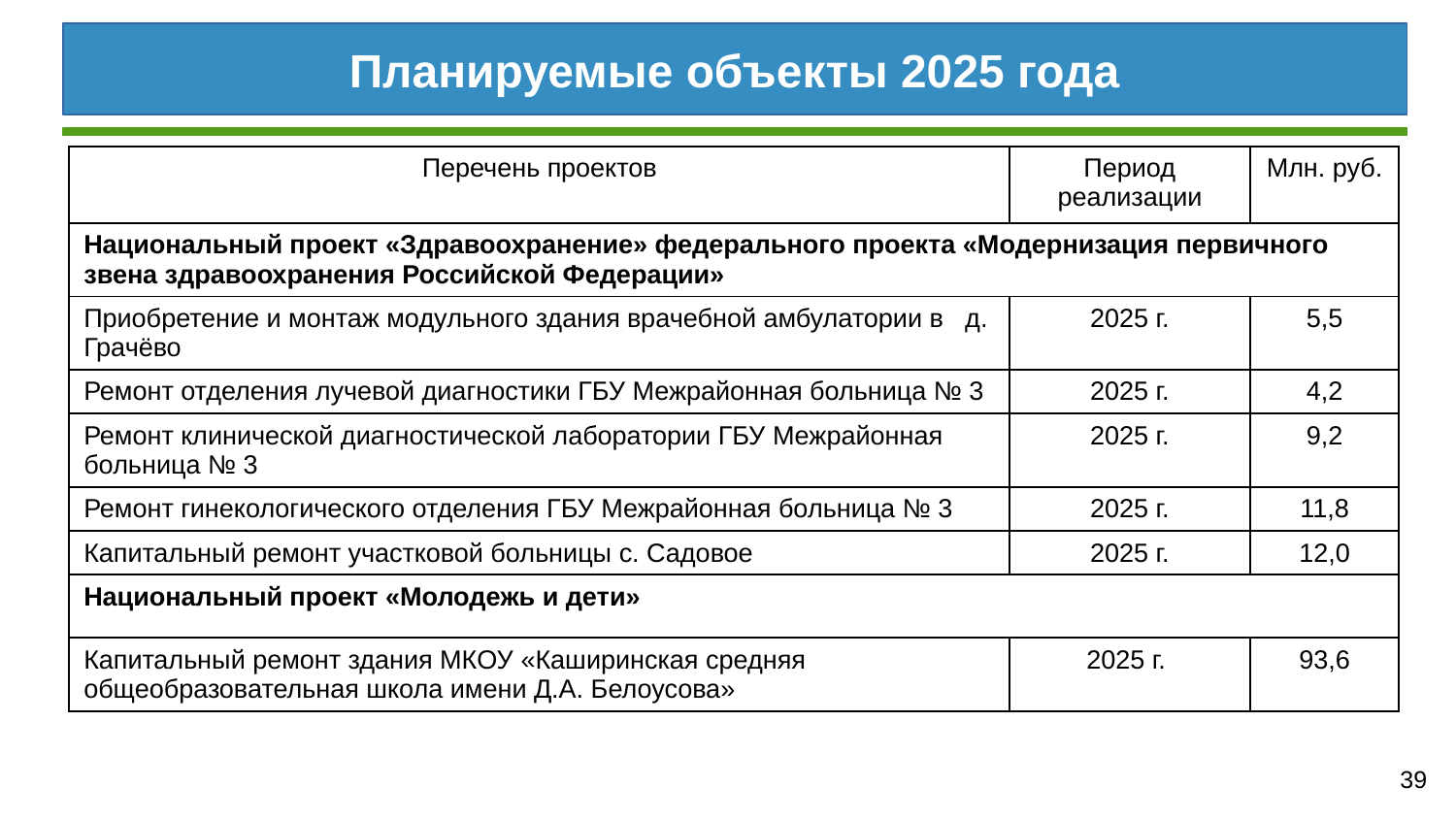

Планируемые объекты 2025 года

| Перечень проектов | Период реализации | Млн. руб. |
| --- | --- | --- |
| Национальный проект «Здравоохранение» федерального проекта «Модернизация первичного звена здравоохранения Российской Федерации» |  |  |
| Приобретение и монтаж модульного здания врачебной амбулатории в д. Грачёво | 2025 г. | 5,5 |
| Ремонт отделения лучевой диагностики ГБУ Межрайонная больница № 3 | 2025 г. | 4,2 |
| Ремонт клинической диагностической лаборатории ГБУ Межрайонная больница № 3 | 2025 г. | 9,2 |
| Ремонт гинекологического отделения ГБУ Межрайонная больница № 3 | 2025 г. | 11,8 |
| Капитальный ремонт участковой больницы с. Садовое | 2025 г. | 12,0 |
| Национальный проект «Молодежь и дети» |  |  |
| Капитальный ремонт здания МКОУ «Каширинская средняя общеобразовательная школа имени Д.А. Белоусова» | 2025 г. | 93,6 |
39